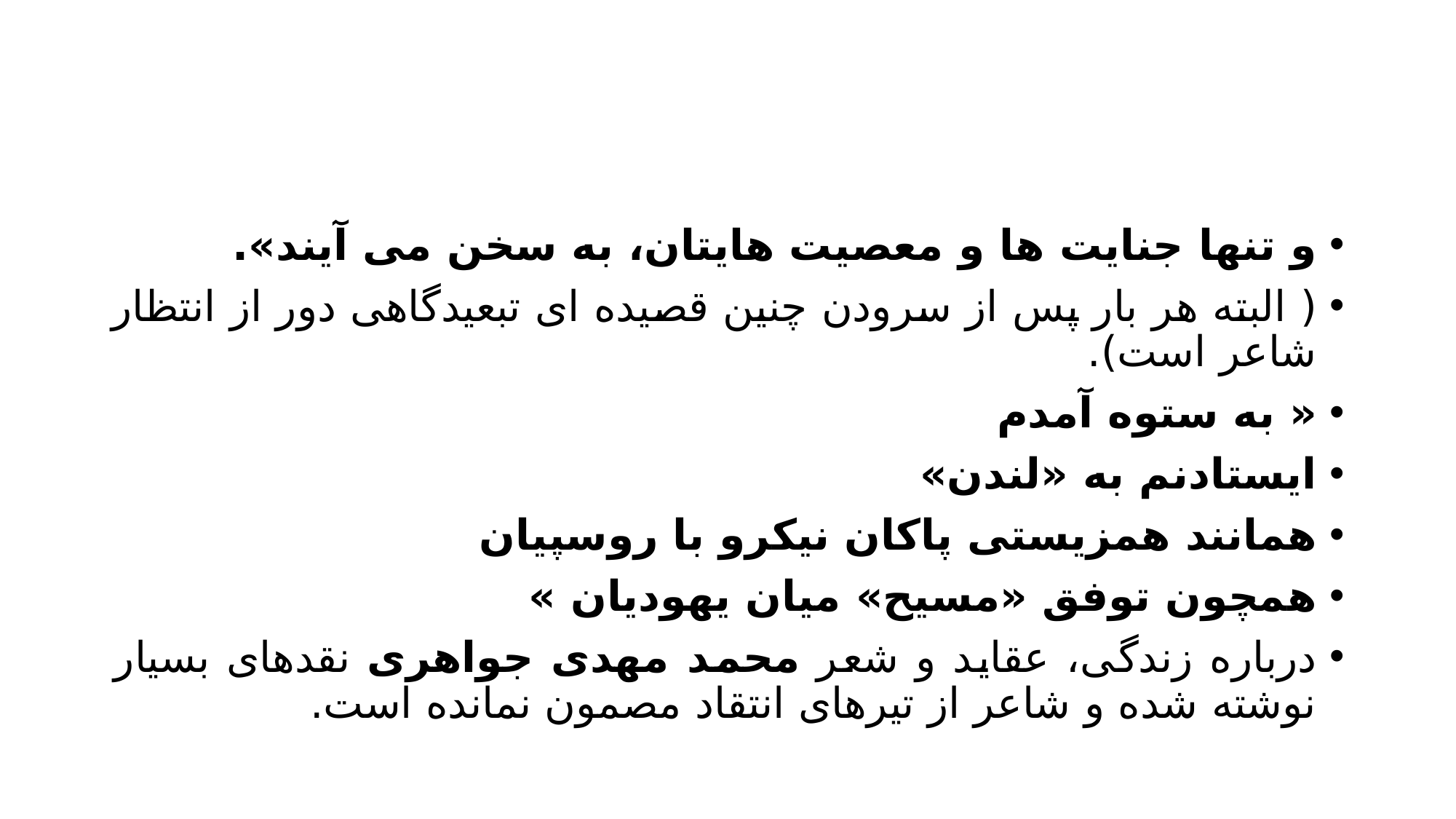

#
و تنها جنایت ها و معصیت هایتان، به سخن می آیند».
( البته هر بار پس از سرودن چنین قصیده ای تبعیدگاهی دور از انتظار شاعر است).
« به ستوه آمدم
ایستادنم به «لندن»
همانند همزیستی پاکان نیکرو با روسپیان
همچون توفق «مسیح» میان یهودیان »
درباره زندگی، عقاید و شعر محمد مهدی جواهری نقدهای بسیار نوشته شده و شاعر از تیرهای انتقاد مصمون نمانده است.